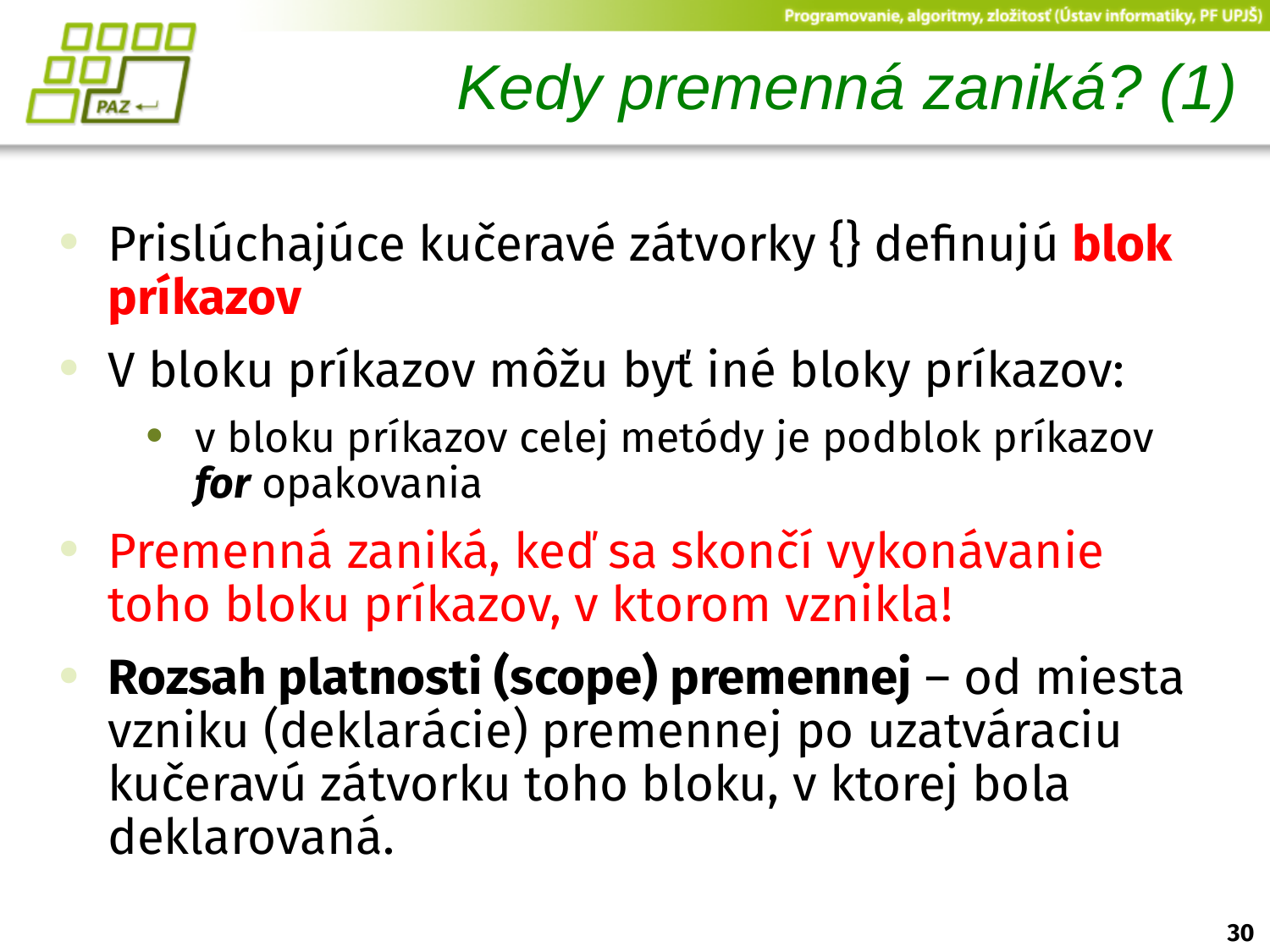

# Kedy premenná zaniká? (1)
Prislúchajúce kučeravé zátvorky {} definujú blok príkazov
V bloku príkazov môžu byť iné bloky príkazov:
v bloku príkazov celej metódy je podblok príkazov for opakovania
Premenná zaniká, keď sa skončí vykonávanie toho bloku príkazov, v ktorom vznikla!
Rozsah platnosti (scope) premennej – od miesta vzniku (deklarácie) premennej po uzatváraciu kučeravú zátvorku toho bloku, v ktorej bola deklarovaná.